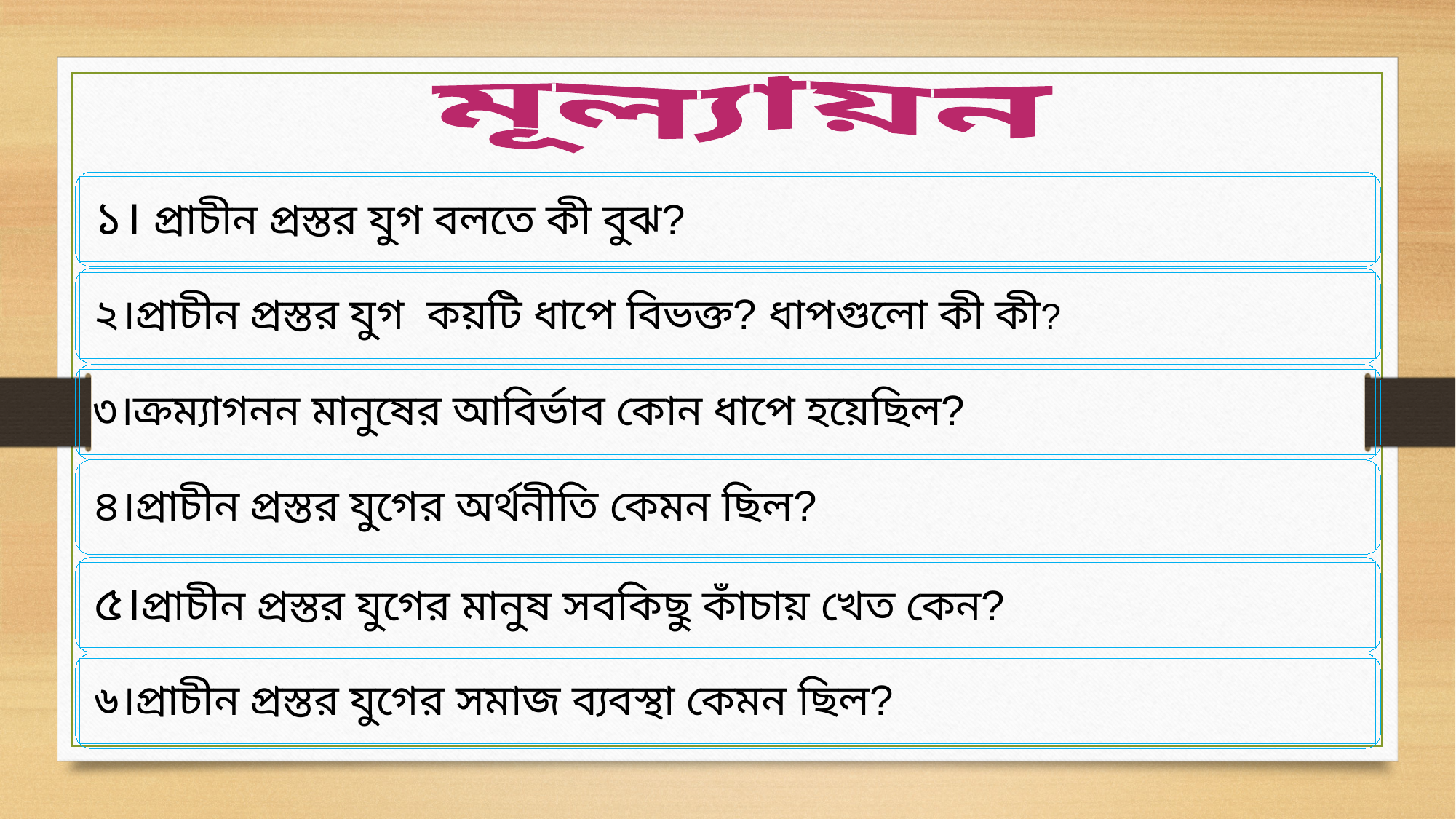

মূল্যায়ন

১। প্রাচীন প্রস্তর যুগ বলতে কী বুঝ?

২।প্রাচীন প্রস্তর যুগ  কয়টি ধাপে বিভক্ত? ধাপগুলো কী কী?

৩।ক্রম্যাগনন মানুষের আবির্ভাব কোন ধাপে হয়েছিল?

৪।প্রাচীন প্রস্তর যুগের অর্থনীতি কেমন ছিল?

৫।প্রাচীন প্রস্তর যুগের মানুষ সবকিছু কাঁচায় খেত কেন?

৬।প্রাচীন প্রস্তর যুগের সমাজ ব্যবস্থা কেমন ছিল?